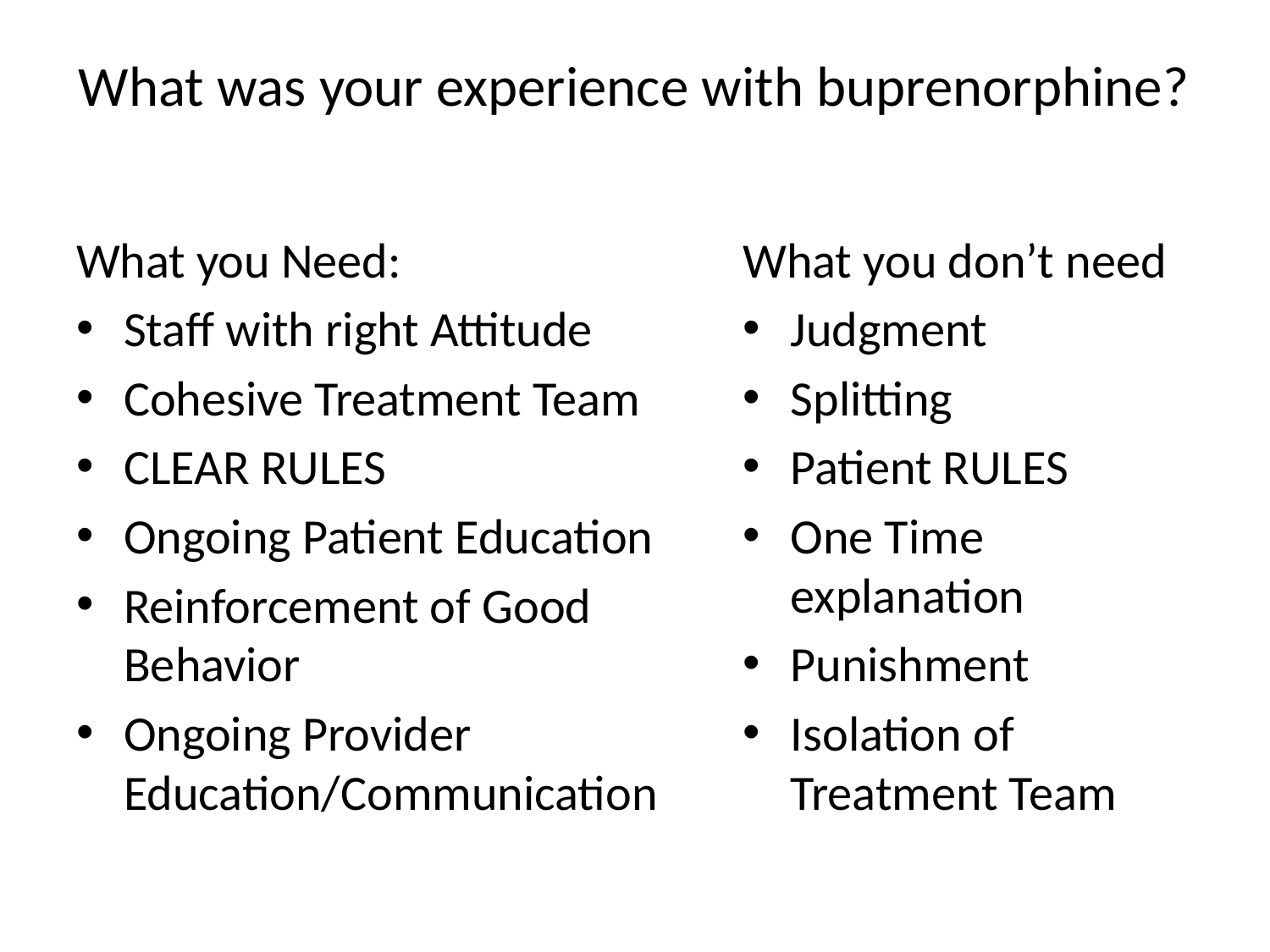

# What was your experience with buprenorphine?
What you Need:
Staff with right Attitude
Cohesive Treatment Team
CLEAR RULES
Ongoing Patient Education
Reinforcement of Good Behavior
Ongoing Provider Education/Communication

What you don’t need
Judgment
Splitting
Patient RULES
One Time explanation
Punishment
Isolation of Treatment Team